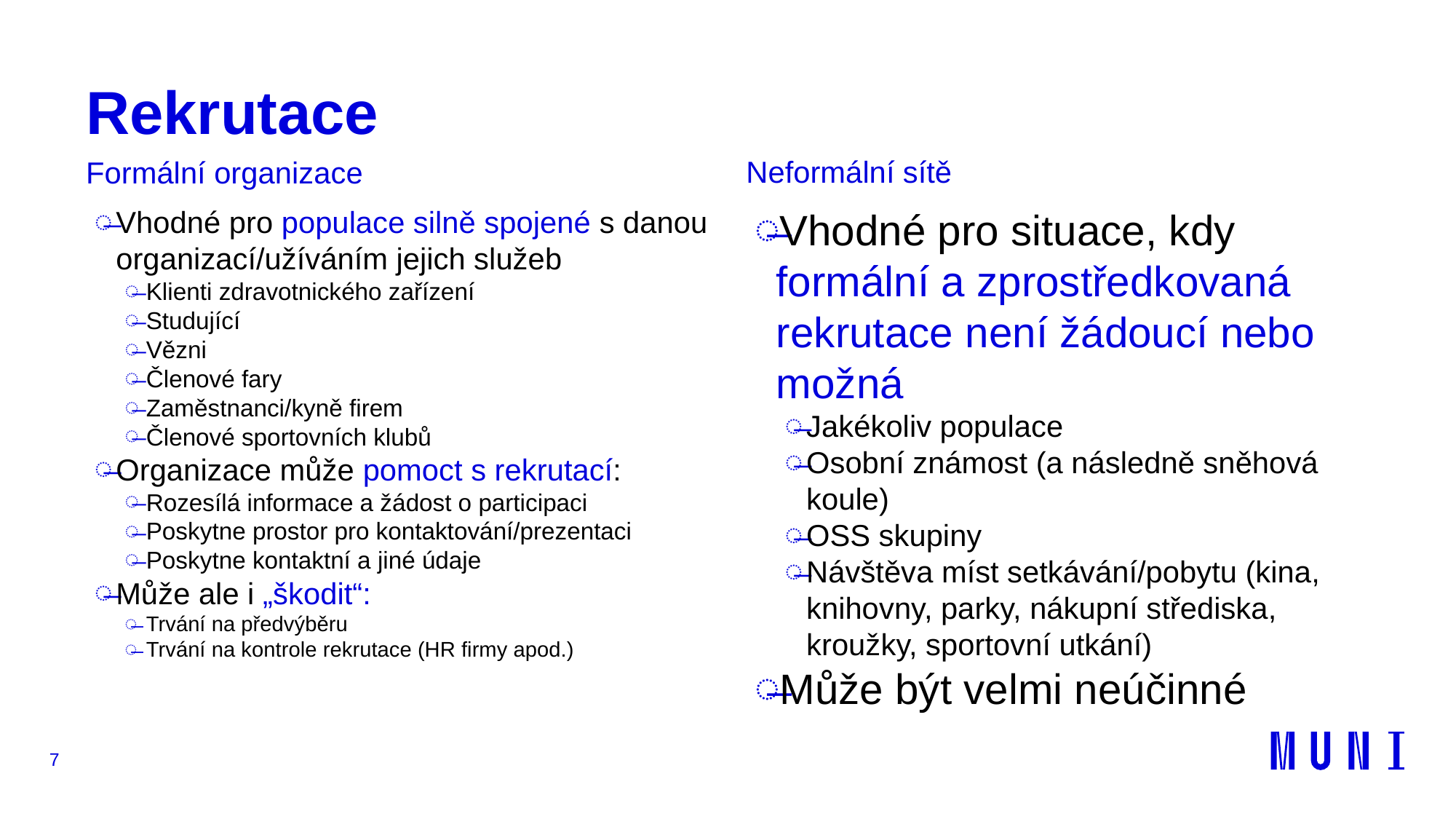

# Rekrutace
Neformální sítě
Formální organizace
Vhodné pro populace silně spojené s danou organizací/užíváním jejich služeb
Klienti zdravotnického zařízení
Studující
Vězni
Členové fary
Zaměstnanci/kyně firem
Členové sportovních klubů
Organizace může pomoct s rekrutací:
Rozesílá informace a žádost o participaci
Poskytne prostor pro kontaktování/prezentaci
Poskytne kontaktní a jiné údaje
Může ale i „škodit“:
Trvání na předvýběru
Trvání na kontrole rekrutace (HR firmy apod.)

Vhodné pro situace, kdy formální a zprostředkovaná rekrutace není žádoucí nebo možná
Jakékoliv populace
Osobní známost (a následně sněhová koule)
OSS skupiny
Návštěva míst setkávání/pobytu (kina, knihovny, parky, nákupní střediska, kroužky, sportovní utkání)
Může být velmi neúčinné
7